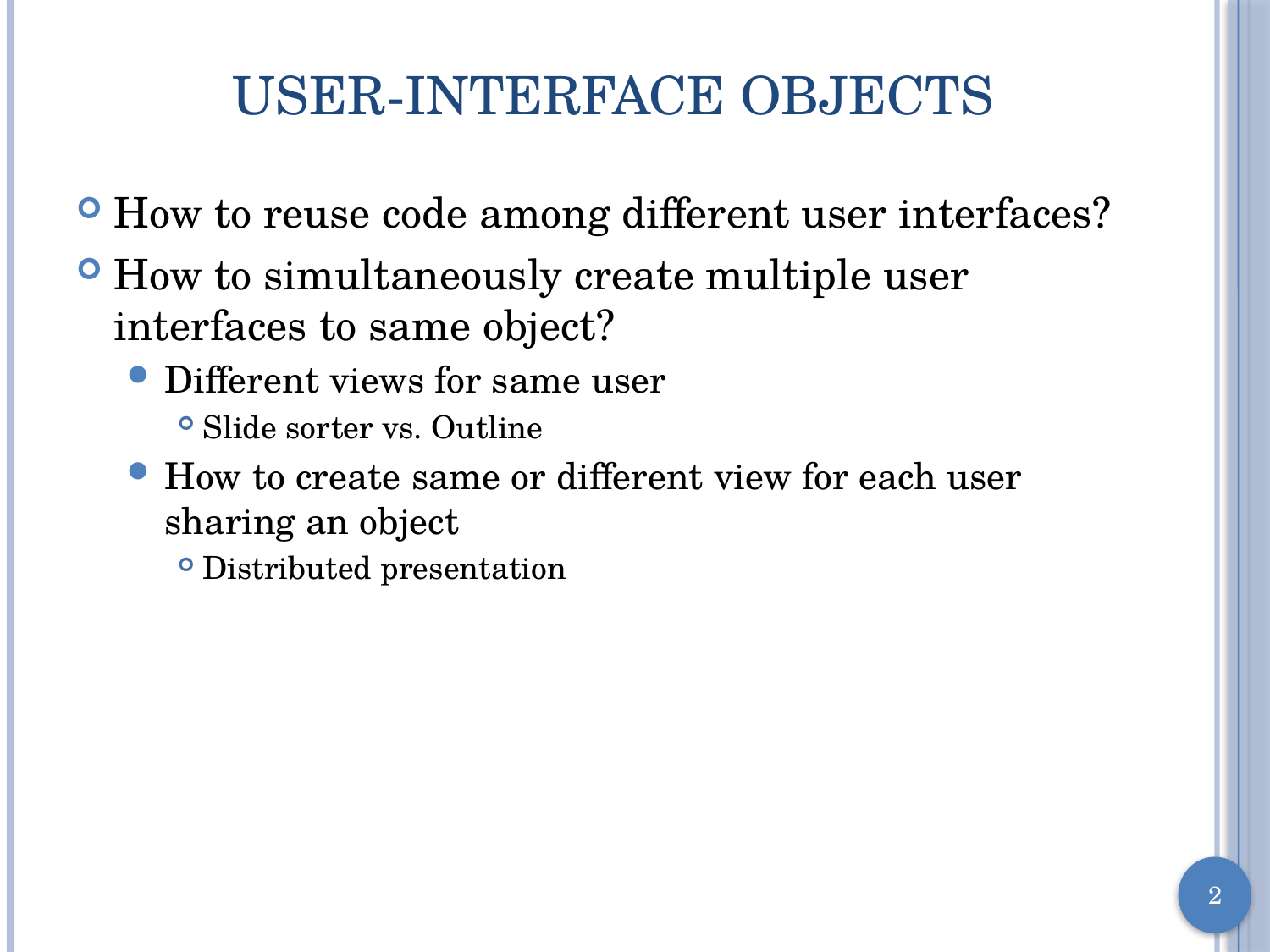

# User-Interface objects
How to reuse code among different user interfaces?
How to simultaneously create multiple user interfaces to same object?
Different views for same user
Slide sorter vs. Outline
How to create same or different view for each user sharing an object
Distributed presentation